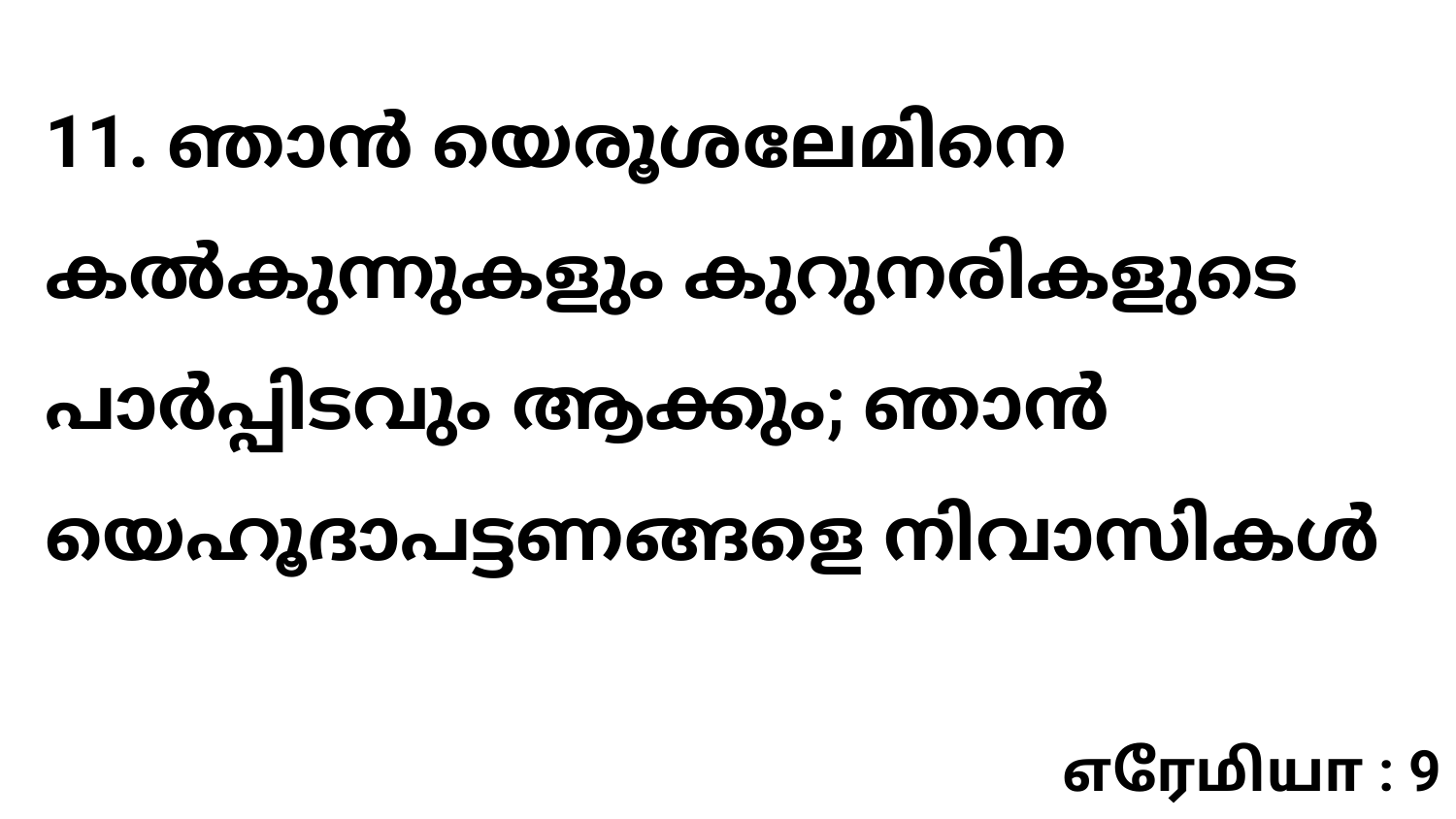

11. ഞാൻ യെരൂശലേമിനെ കൽകുന്നുകളും കുറുനരികളുടെ പാർപ്പിടവും ആക്കും; ഞാൻ യെഹൂദാപട്ടണങ്ങളെ നിവാസികൾ
எரேமியா : 9